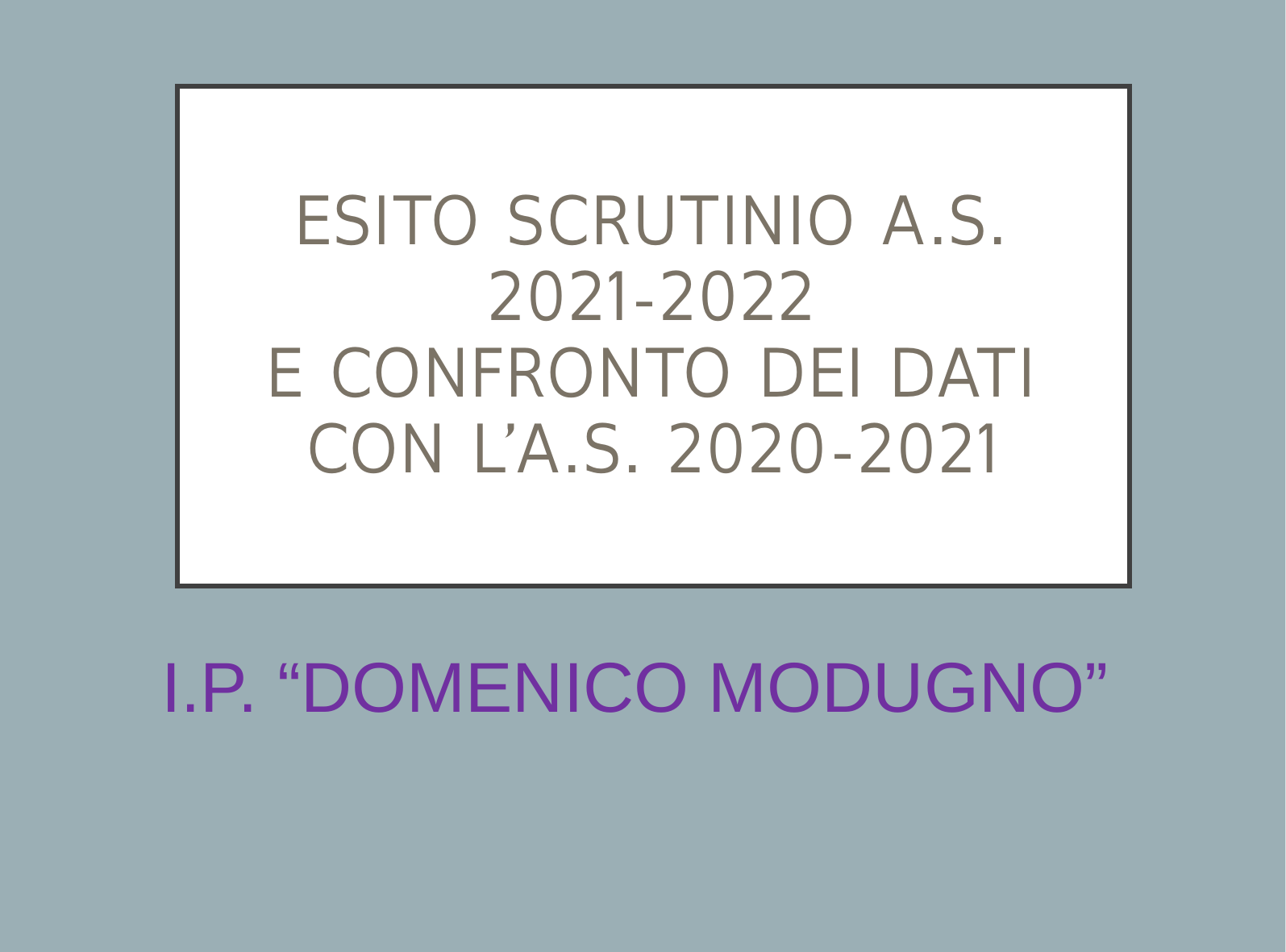

# ESITO SCRUTINIO A.S. 2021-2022 E CONFRONTO DEI DATI CON L’A.S. 2020-2021
I.P. “DOMENICO MODUGNO”